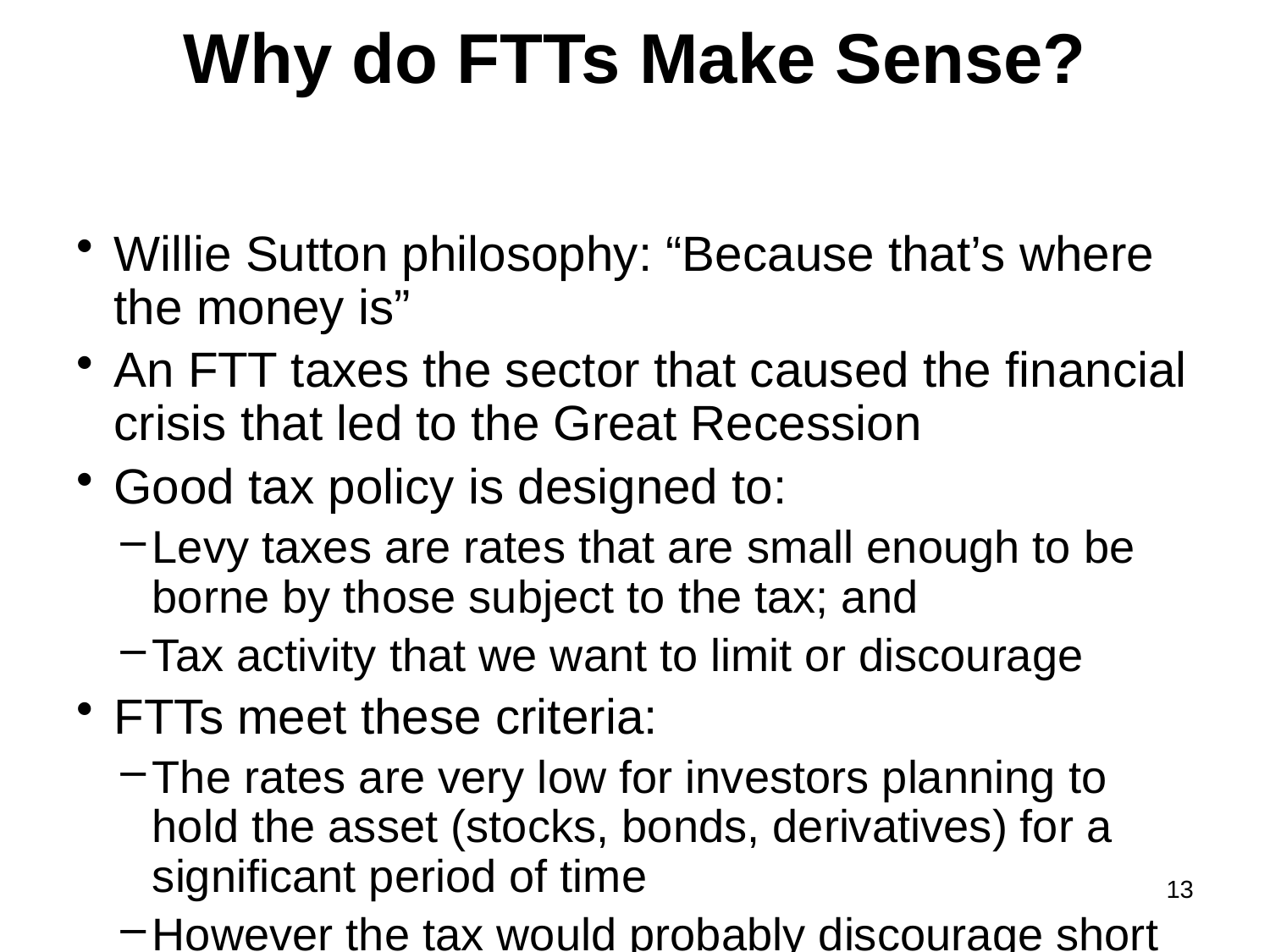

Willie Sutton philosophy: “Because that’s where the money is”
An FTT taxes the sector that caused the financial crisis that led to the Great Recession
Good tax policy is designed to:
Levy taxes are rates that are small enough to be borne by those subject to the tax; and
Tax activity that we want to limit or discourage
FTTs meet these criteria:
The rates are very low for investors planning to hold the asset (stocks, bonds, derivatives) for a significant period of time
However the tax would probably discourage short term traders, e.g. “high frequency trading,” some day trading, etc.
Why do FTTs Make Sense?

13